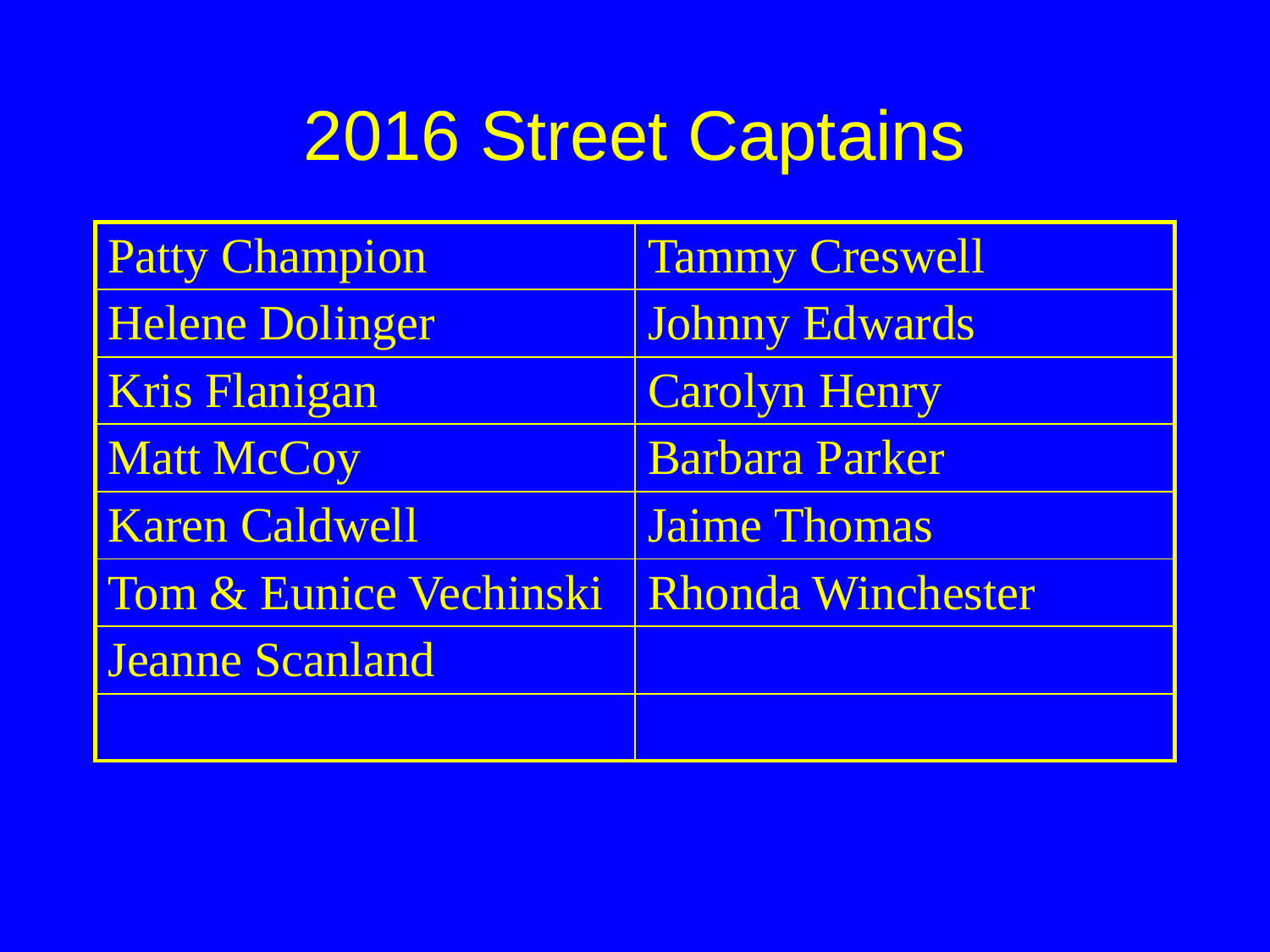

# 2016 Street Captains
| Patty Champion | Tammy Creswell |
| --- | --- |
| Helene Dolinger | Johnny Edwards |
| Kris Flanigan | Carolyn Henry |
| Matt McCoy | Barbara Parker |
| Karen Caldwell | Jaime Thomas |
| Tom & Eunice Vechinski | Rhonda Winchester |
| Jeanne Scanland |  |
|  |  |